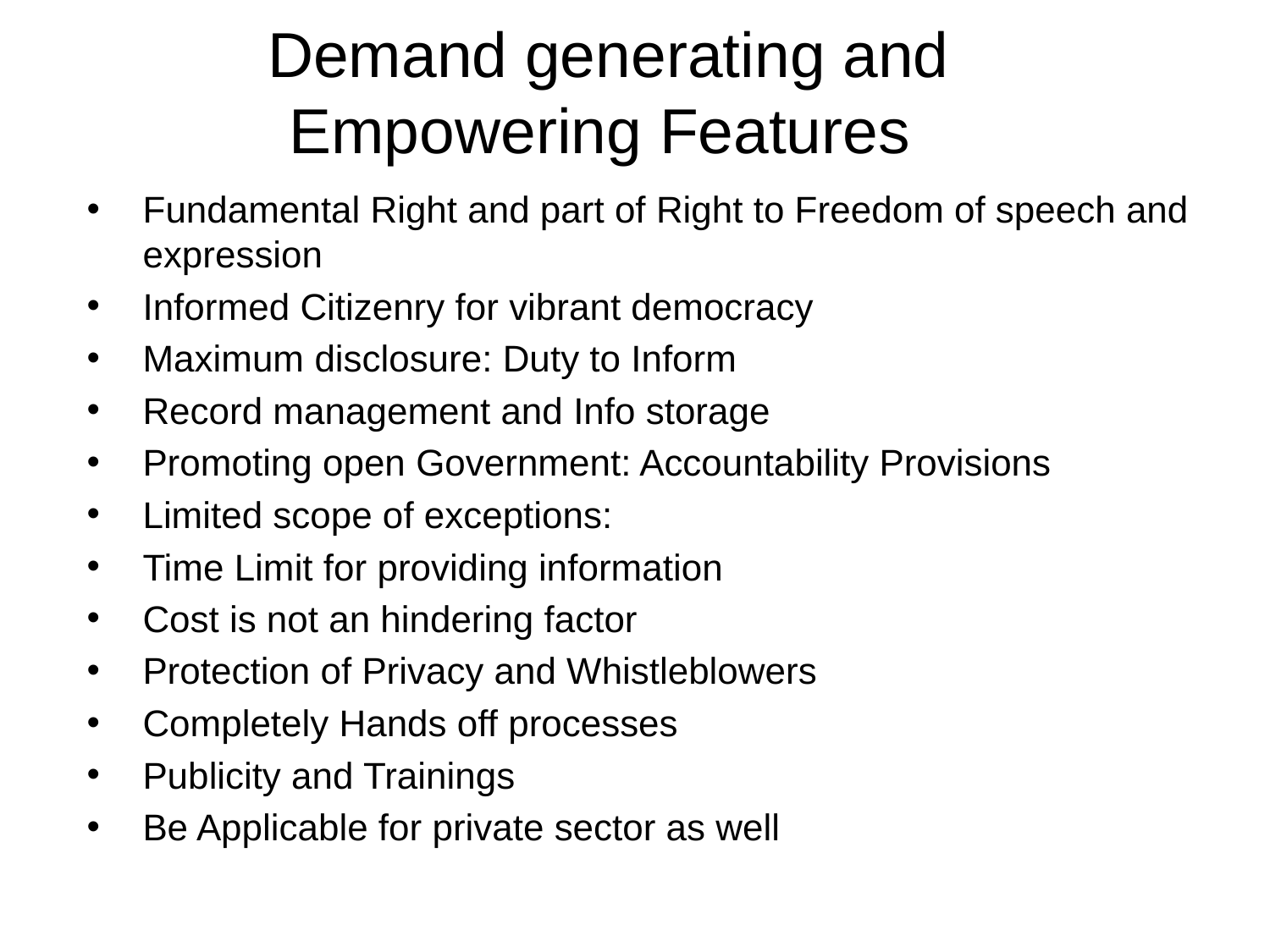

# Demand generating and Empowering Features
Fundamental Right and part of Right to Freedom of speech and expression
Informed Citizenry for vibrant democracy
Maximum disclosure: Duty to Inform
Record management and Info storage
Promoting open Government: Accountability Provisions
Limited scope of exceptions:
Time Limit for providing information
Cost is not an hindering factor
Protection of Privacy and Whistleblowers
Completely Hands off processes
Publicity and Trainings
Be Applicable for private sector as well